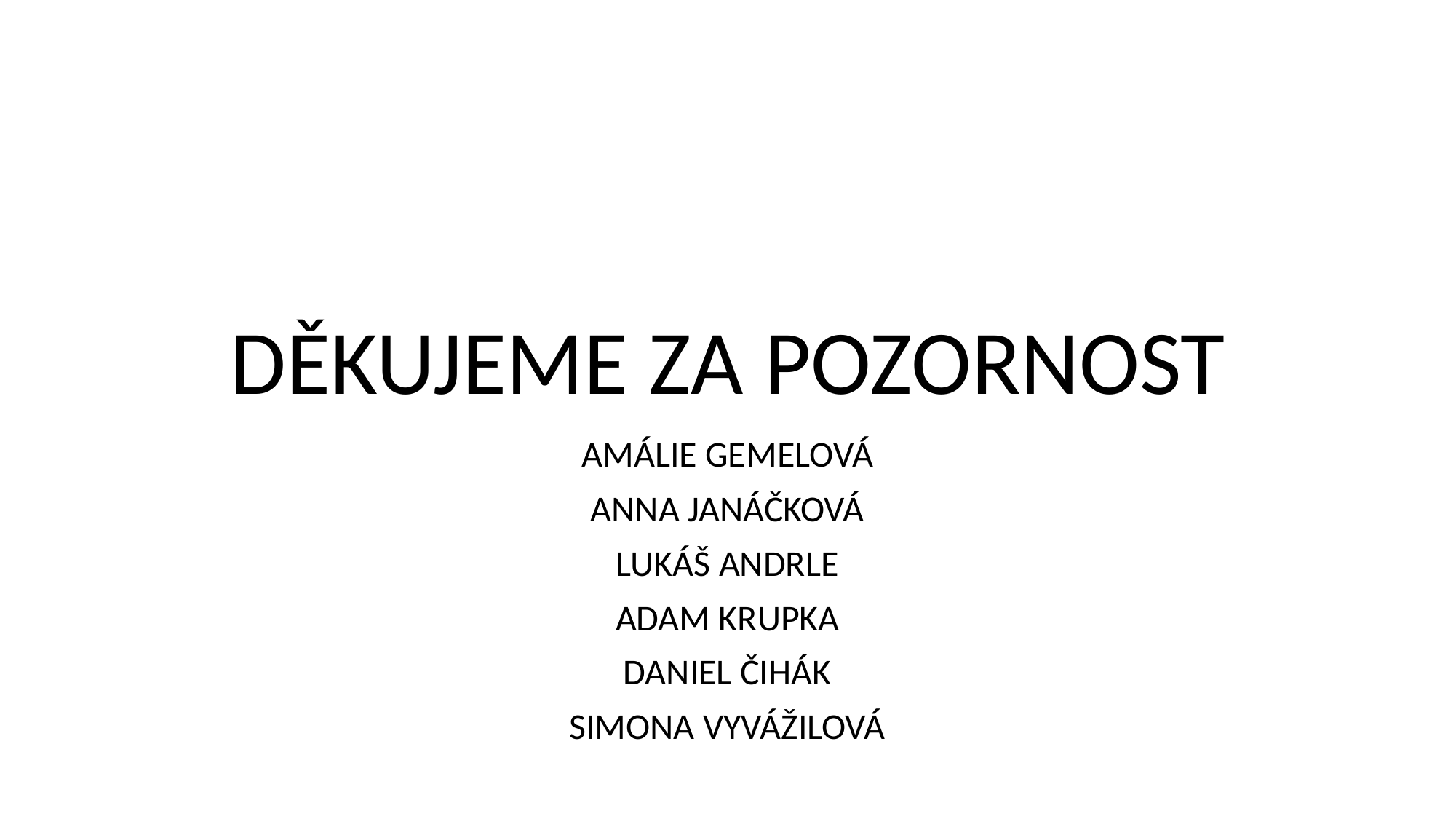

# DĚKUJEME ZA POZORNOST
AMÁLIE GEMELOVÁ
ANNA JANÁČKOVÁ
LUKÁŠ ANDRLE
ADAM KRUPKA
DANIEL ČIHÁK
SIMONA VYVÁŽILOVÁ